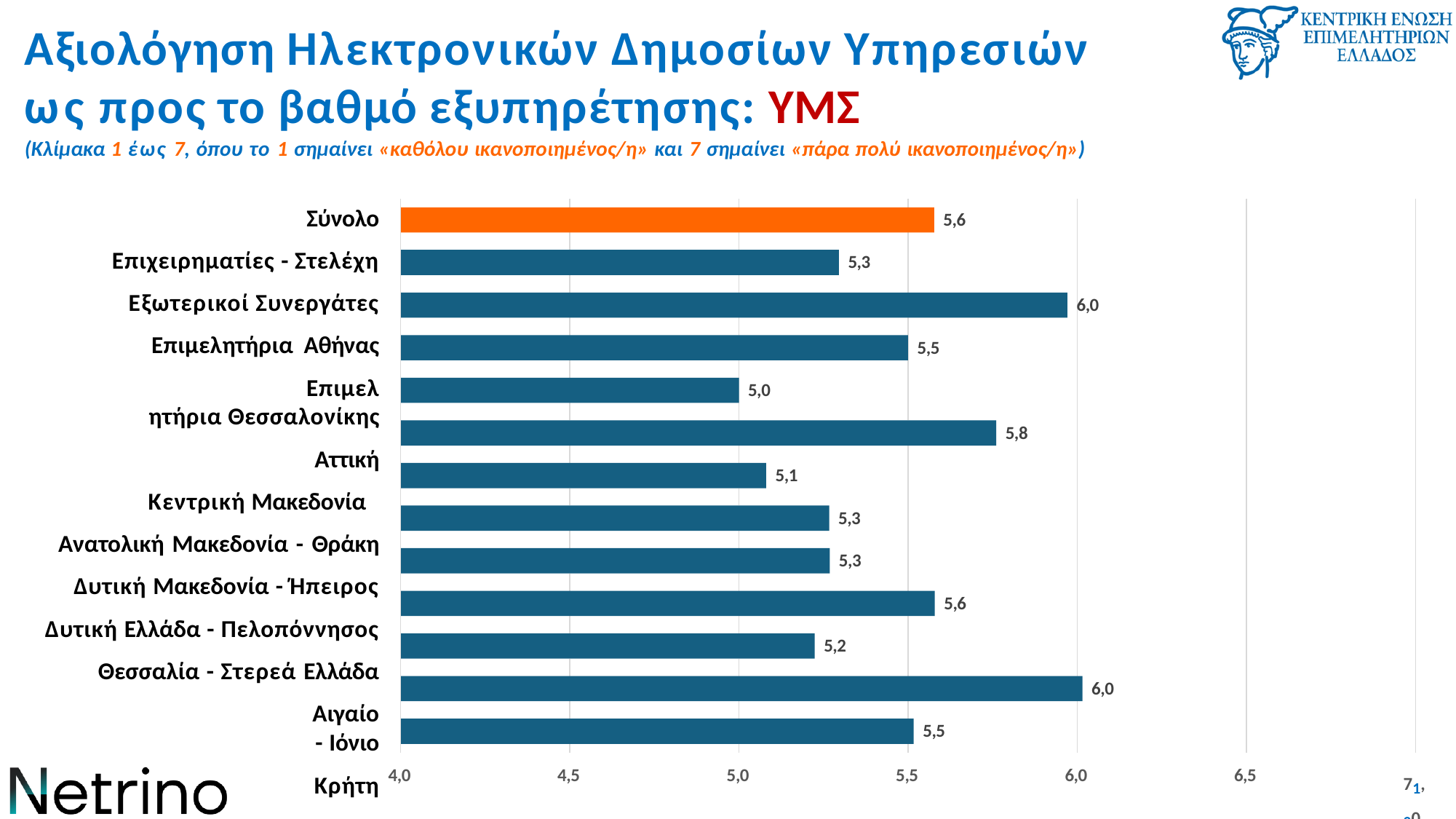

# Αξιολόγηση Ηλεκτρονικών Δημοσίων Υπηρεσιών ως προς το βαθμό εξυπηρέτησης: ΥΜΣ
(Κλίμακα 1 έως 7, όπου το 1 σημαίνει «καθόλου ικανοποιημένος/η» και 7 σημαίνει «πάρα πολύ ικανοποιημένος/η»)
Σύνολο Επιχειρηματίες - Στελέχη Εξωτερικοί Συνεργάτες Επιμελητήρια Αθήνας
Επιμελητήρια Θεσσαλονίκης
Αττική Κεντρική Μακεδονία  Ανατολική Μακεδονία - Θράκη Δυτική Μακεδονία - Ήπειρος Δυτική Ελλάδα - Πελοπόννησος Θεσσαλία - Στερεά Ελλάδα
Αιγαίο - Ιόνιο
Κρήτη

5,6
5,3
6,0
5,5
5,0
5,8
5,1
5,3
5,3
5,6
5,2
6,0
5,5
4,0
4,5
5,0
5,5
6,0
6,5
71,80